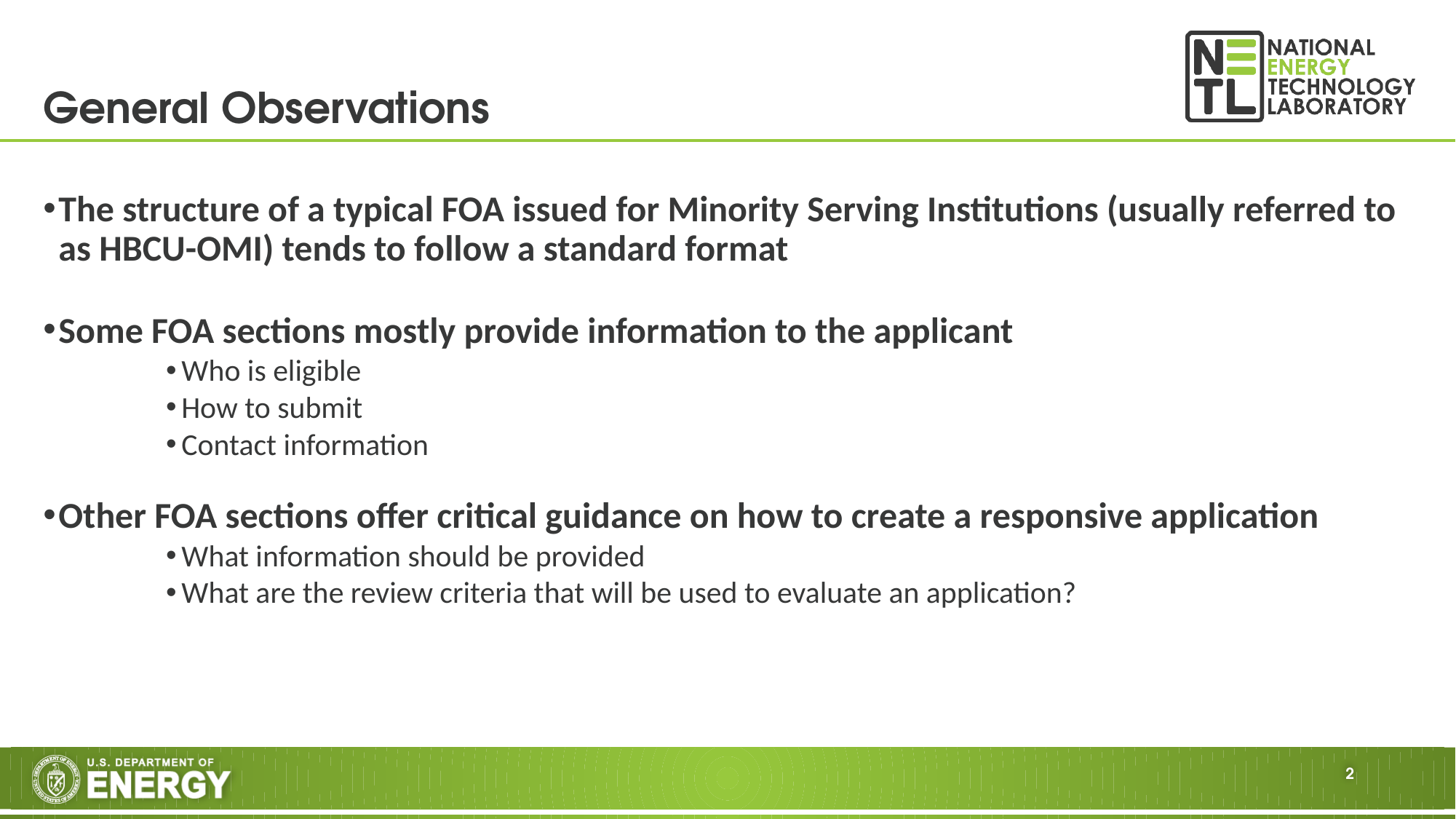

# General Observations
The structure of a typical FOA issued for Minority Serving Institutions (usually referred to as HBCU-OMI) tends to follow a standard format

Some FOA sections mostly provide information to the applicant
Who is eligible
How to submit
Contact information

Other FOA sections offer critical guidance on how to create a responsive application
What information should be provided
What are the review criteria that will be used to evaluate an application?